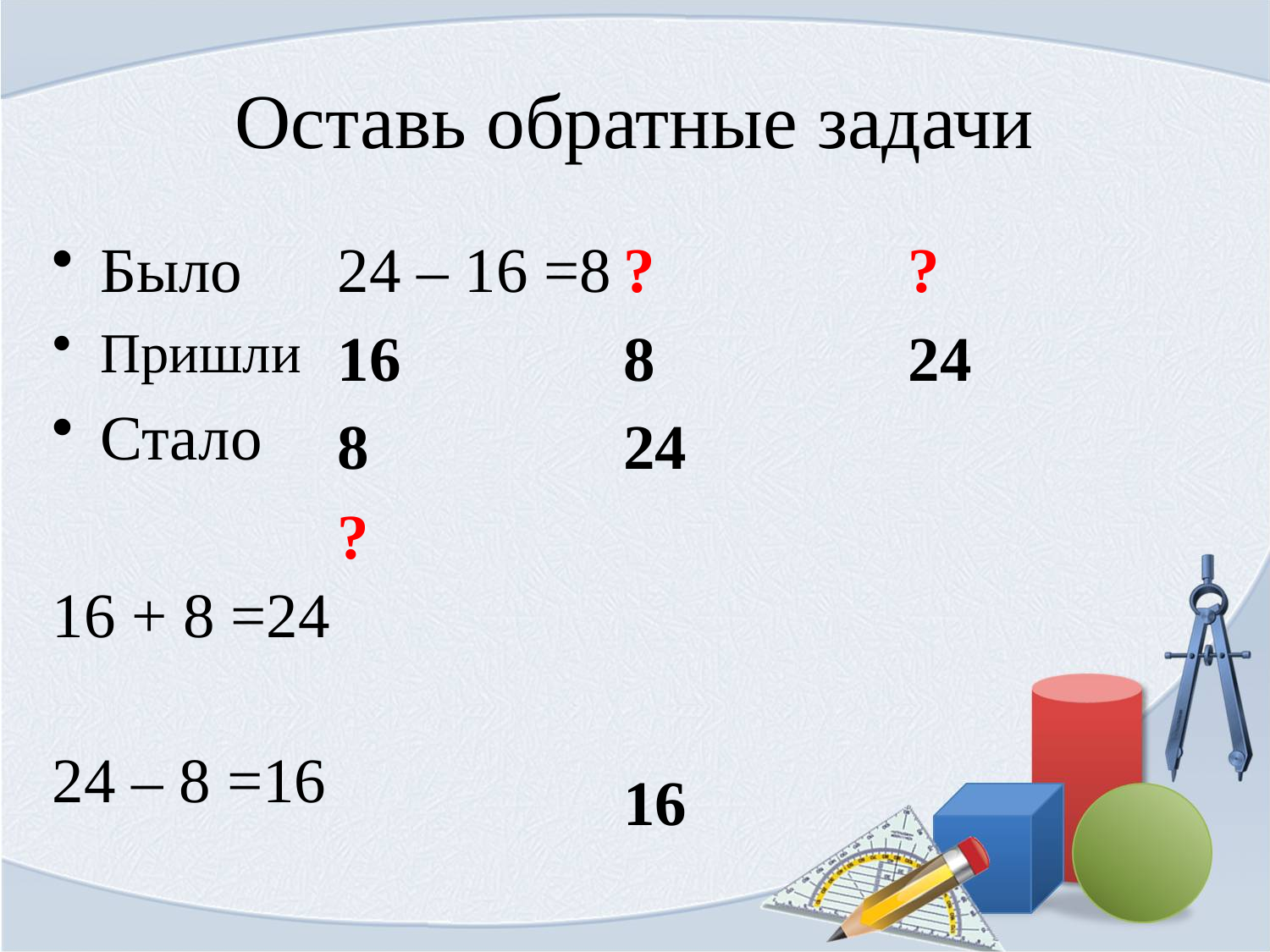

# Оставь обратные задачи
Было
Пришли
Стало

16 + 8 =24
24 – 8 =16
24 – 16 =8
16
8
?

?
8
24

16
?
24